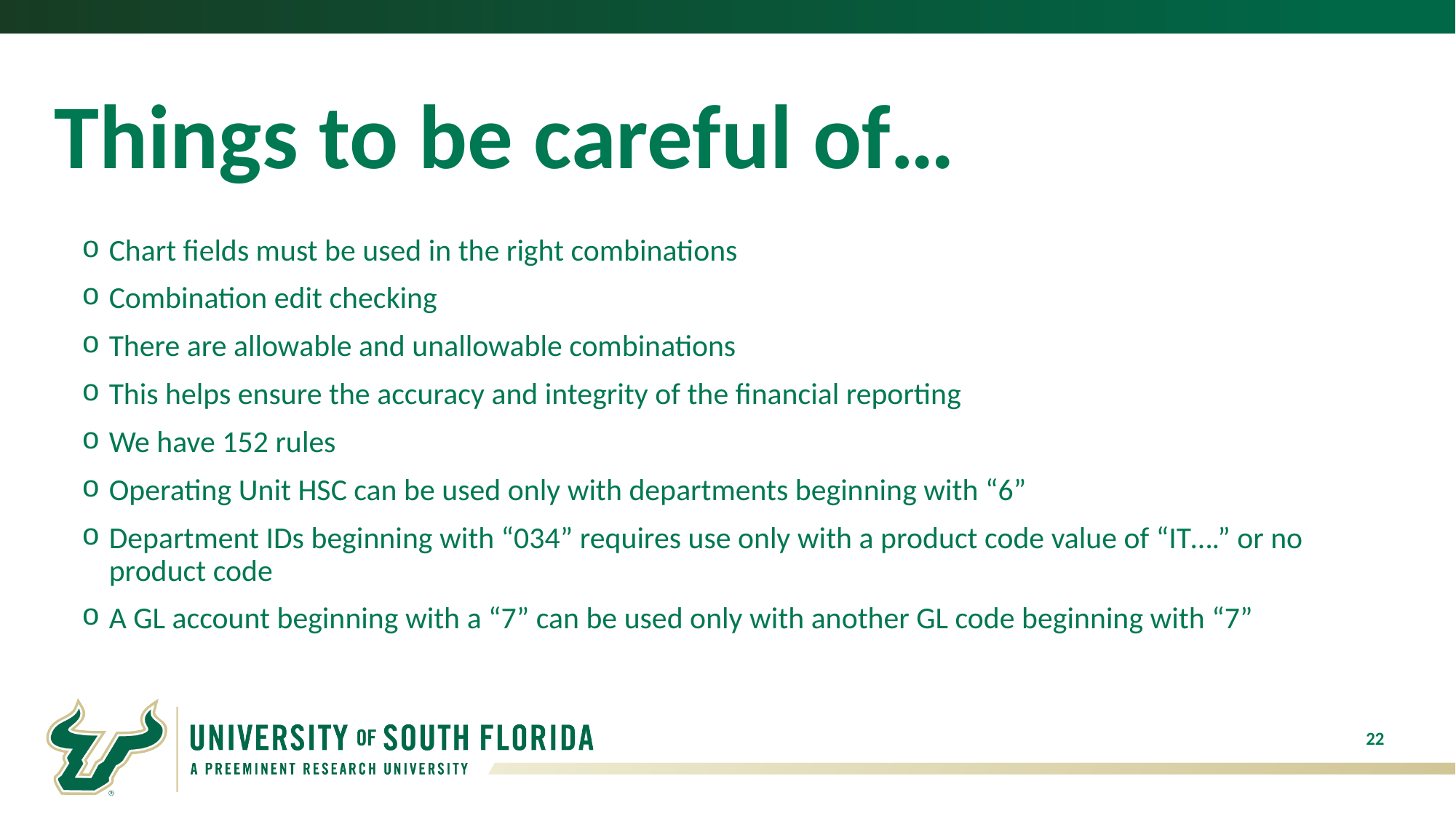

# Things to be careful of…
Chart fields must be used in the right combinations
Combination edit checking
There are allowable and unallowable combinations
This helps ensure the accuracy and integrity of the financial reporting
We have 152 rules
Operating Unit HSC can be used only with departments beginning with “6”
Department IDs beginning with “034” requires use only with a product code value of “IT….” or no product code
A GL account beginning with a “7” can be used only with another GL code beginning with “7”

22